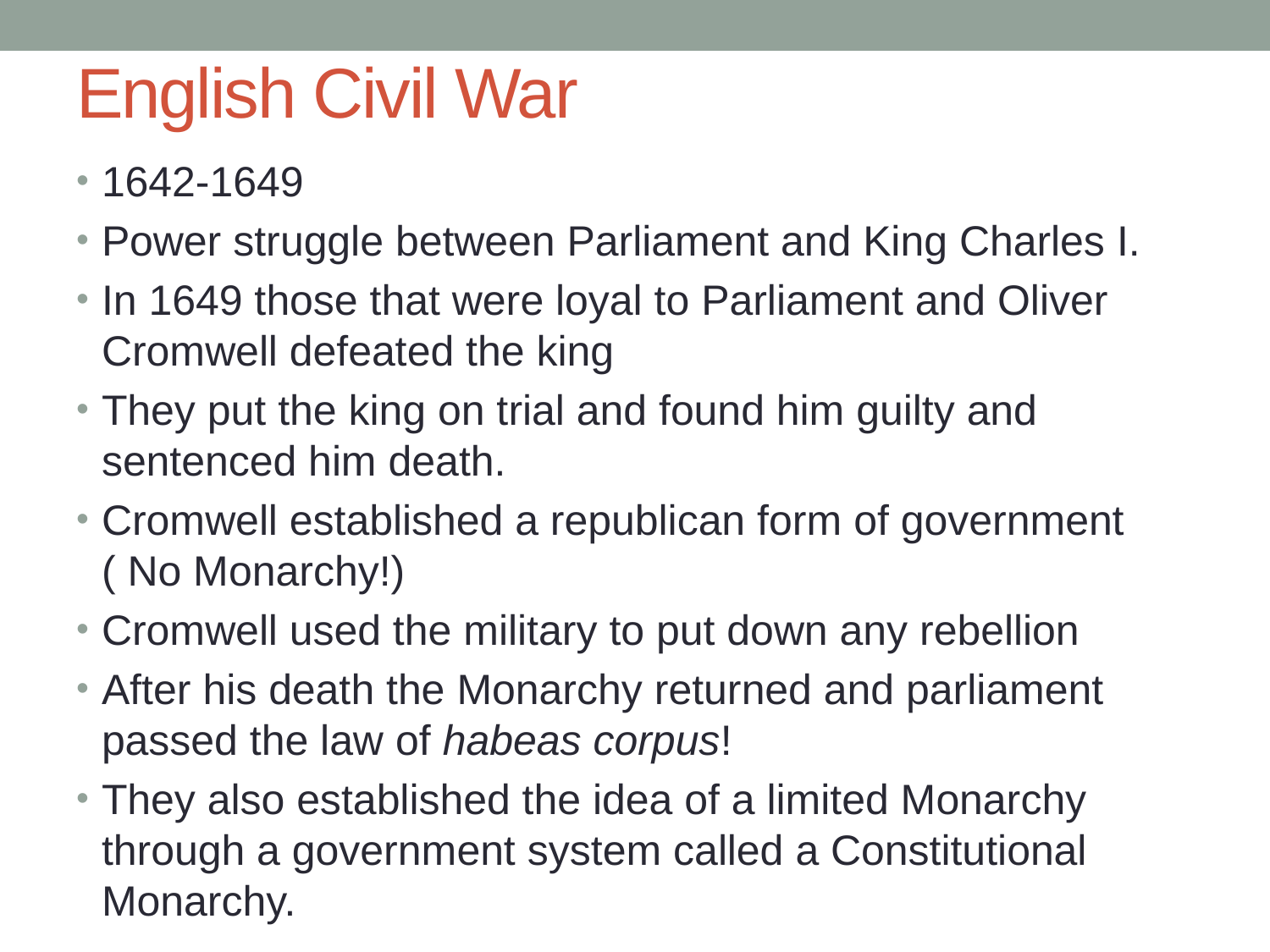

# English Civil War
1642-1649
Power struggle between Parliament and King Charles I.
In 1649 those that were loyal to Parliament and Oliver Cromwell defeated the king
They put the king on trial and found him guilty and sentenced him death.
Cromwell established a republican form of government ( No Monarchy!)
Cromwell used the military to put down any rebellion
After his death the Monarchy returned and parliament passed the law of habeas corpus!
They also established the idea of a limited Monarchy through a government system called a Constitutional Monarchy.